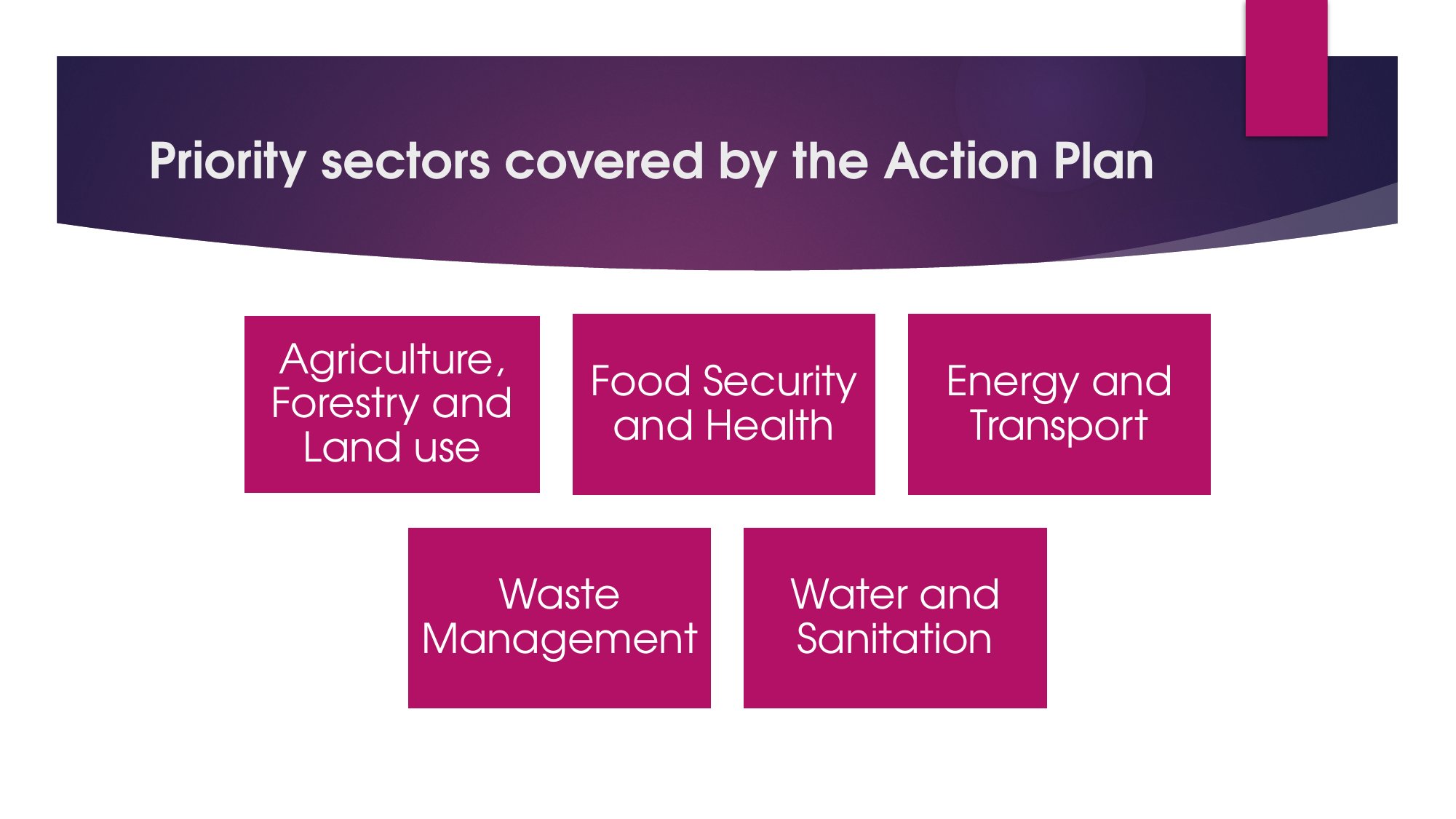

# Priority sectors covered by the Action Plan
Agriculture, Forestry and Land use
Food Security and Health
Energy and Transport
Waste Management
Water and Sanitation